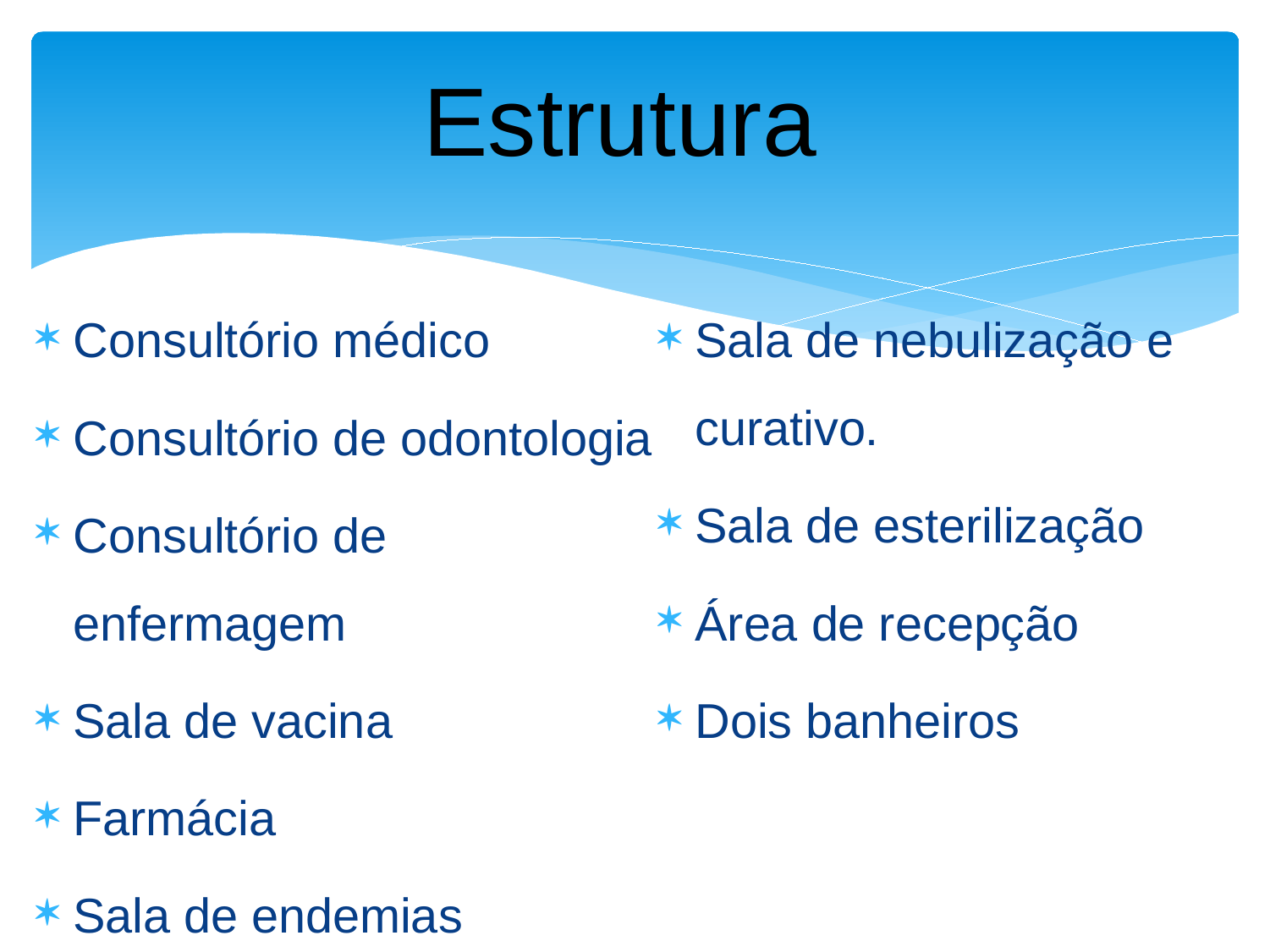

# Estrutura
Consultório médico
Consultório de odontologia
Consultório de enfermagem
Sala de vacina
Farmácia
Sala de endemias
Sala de nebulização e curativo.
Sala de esterilização
Área de recepção
Dois banheiros